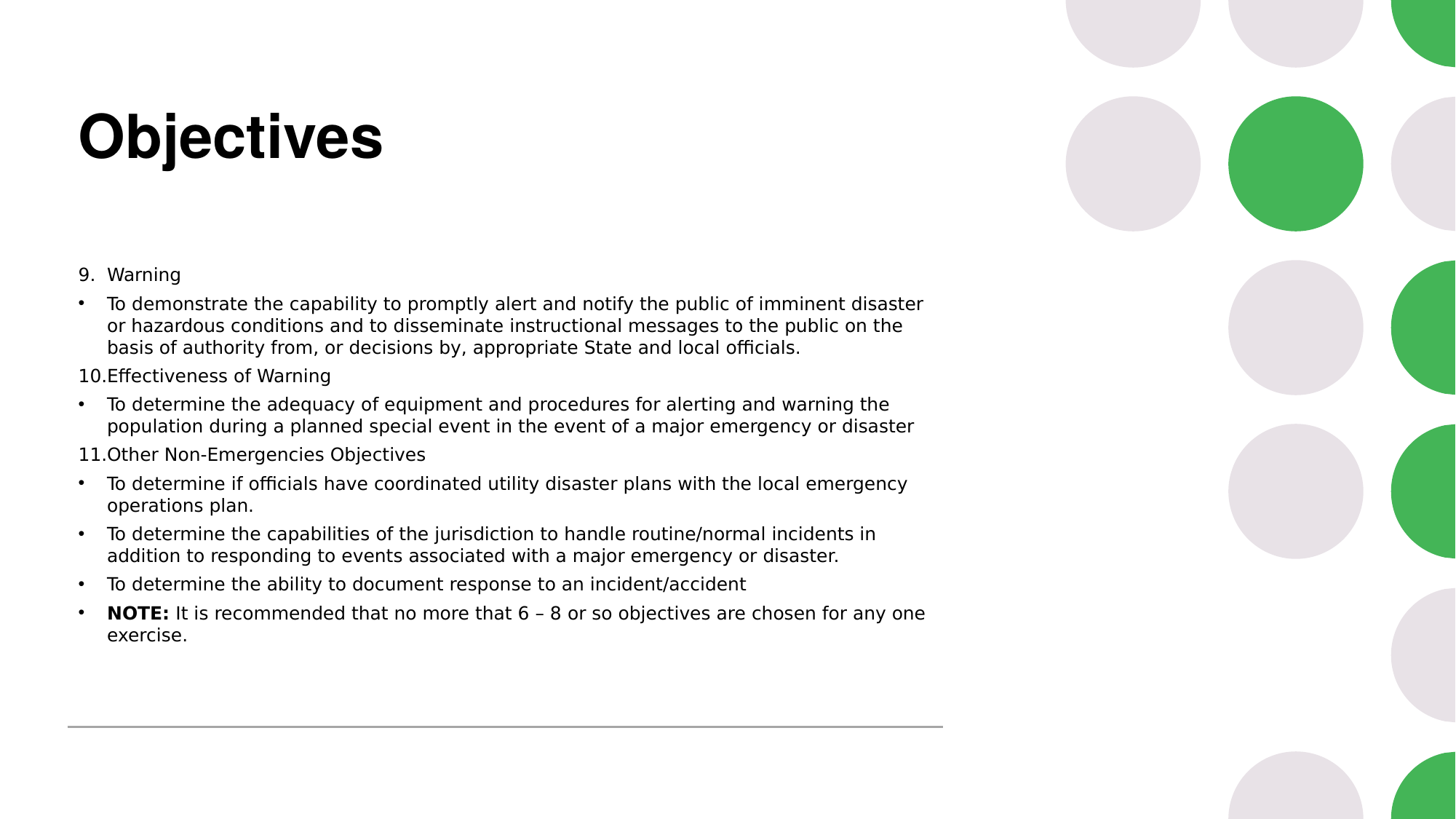

# Objectives
Warning
To demonstrate the capability to promptly alert and notify the public of imminent disaster or hazardous conditions and to disseminate instructional messages to the public on the basis of authority from, or decisions by, appropriate State and local officials.
Effectiveness of Warning
To determine the adequacy of equipment and procedures for alerting and warning the population during a planned special event in the event of a major emergency or disaster
Other Non-Emergencies Objectives
To determine if officials have coordinated utility disaster plans with the local emergency operations plan.
To determine the capabilities of the jurisdiction to handle routine/normal incidents in addition to responding to events associated with a major emergency or disaster.
To determine the ability to document response to an incident/accident
NOTE: It is recommended that no more that 6 – 8 or so objectives are chosen for any one exercise.